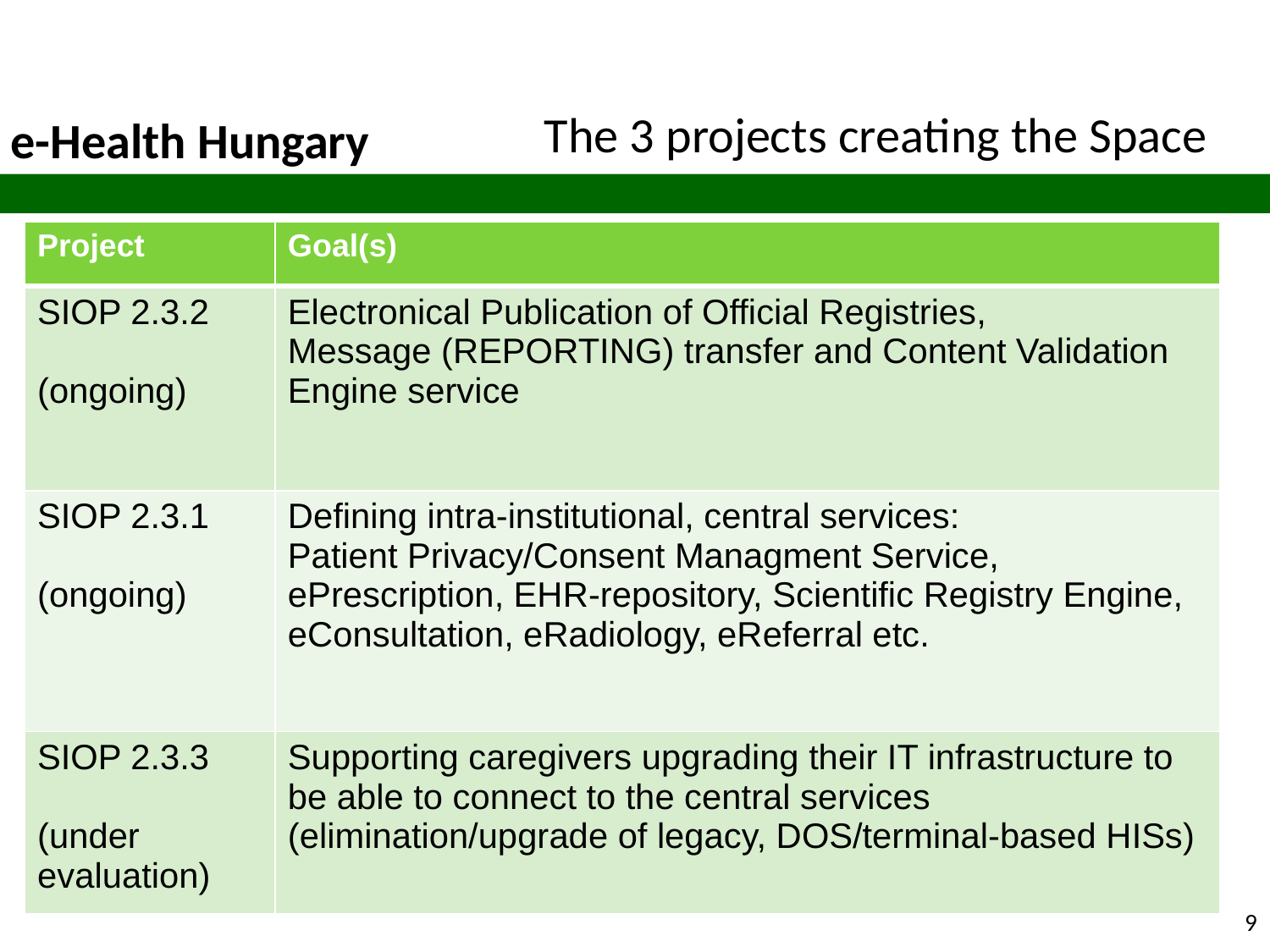

The 3 projects creating the Space
| Project | Goal(s) |
| --- | --- |
| SIOP 2.3.2 (ongoing) | Electronical Publication of Official Registries, Message (REPORTING) transfer and Content Validation Engine service |
| SIOP 2.3.1 (ongoing) | Defining intra-institutional, central services: Patient Privacy/Consent Managment Service, ePrescription, EHR-repository, Scientific Registry Engine, eConsultation, eRadiology, eReferral etc. |
| SIOP 2.3.3 (under evaluation) | Supporting caregivers upgrading their IT infrastructure to be able to connect to the central services (elimination/upgrade of legacy, DOS/terminal-based HISs) |

9